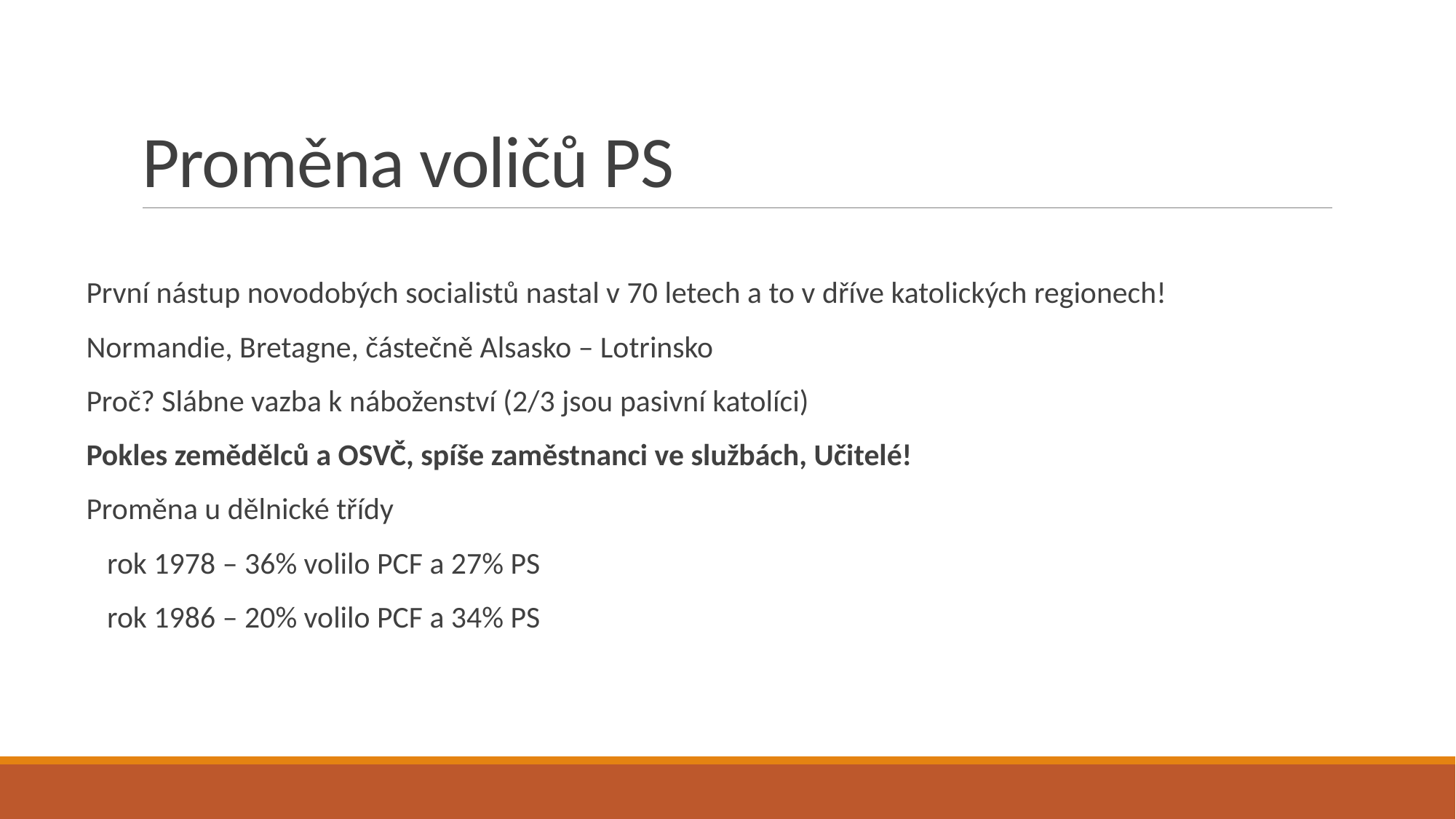

# Proměna voličů PS
První nástup novodobých socialistů nastal v 70 letech a to v dříve katolických regionech!
Normandie, Bretagne, částečně Alsasko – Lotrinsko
Proč? Slábne vazba k náboženství (2/3 jsou pasivní katolíci)
Pokles zemědělců a OSVČ, spíše zaměstnanci ve službách, Učitelé!
Proměna u dělnické třídy
   rok 1978 – 36% volilo PCF a 27% PS
   rok 1986 – 20% volilo PCF a 34% PS